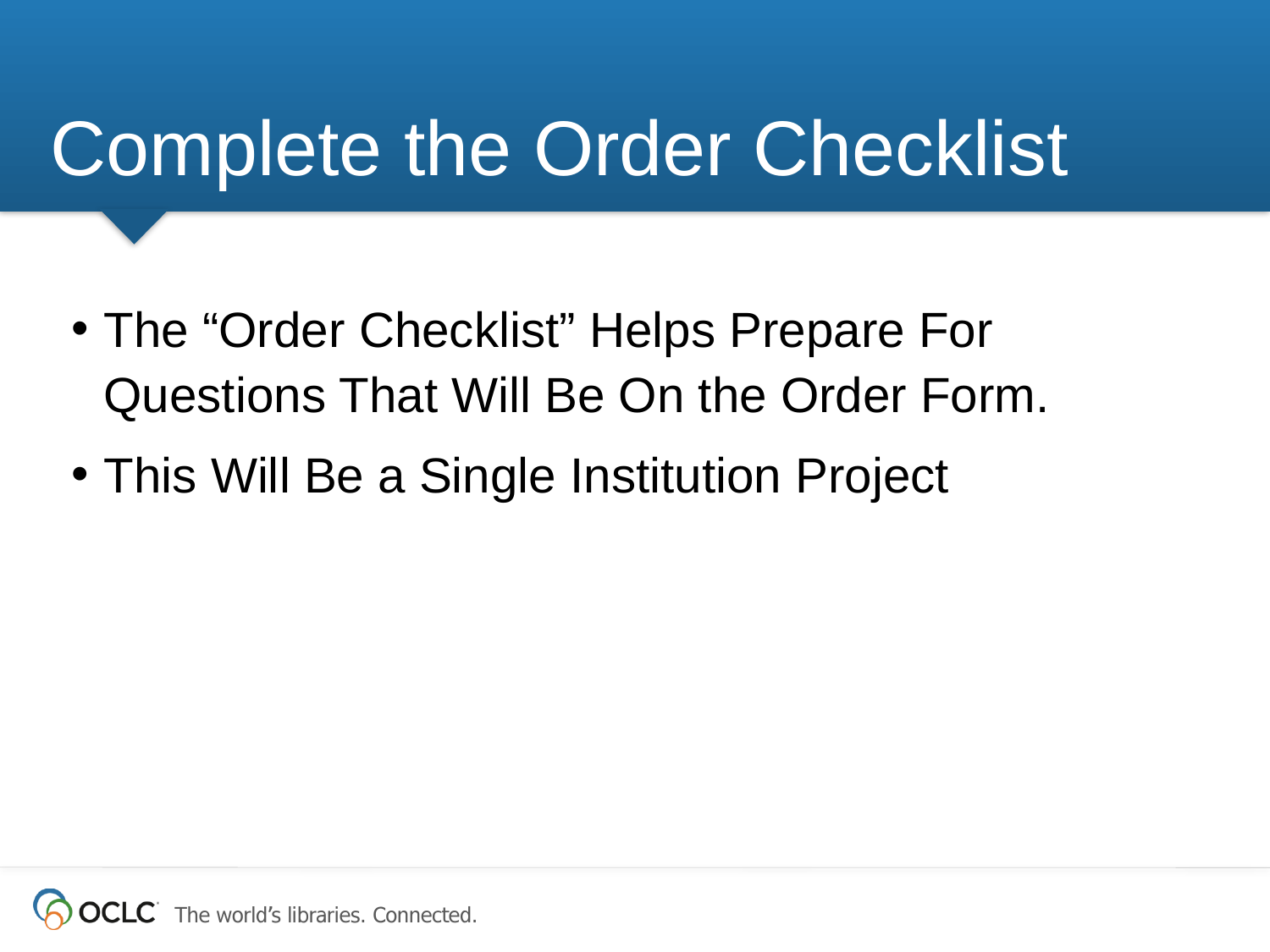

# Complete the Order Checklist
The “Order Checklist” Helps Prepare For Questions That Will Be On the Order Form.
This Will Be a Single Institution Project